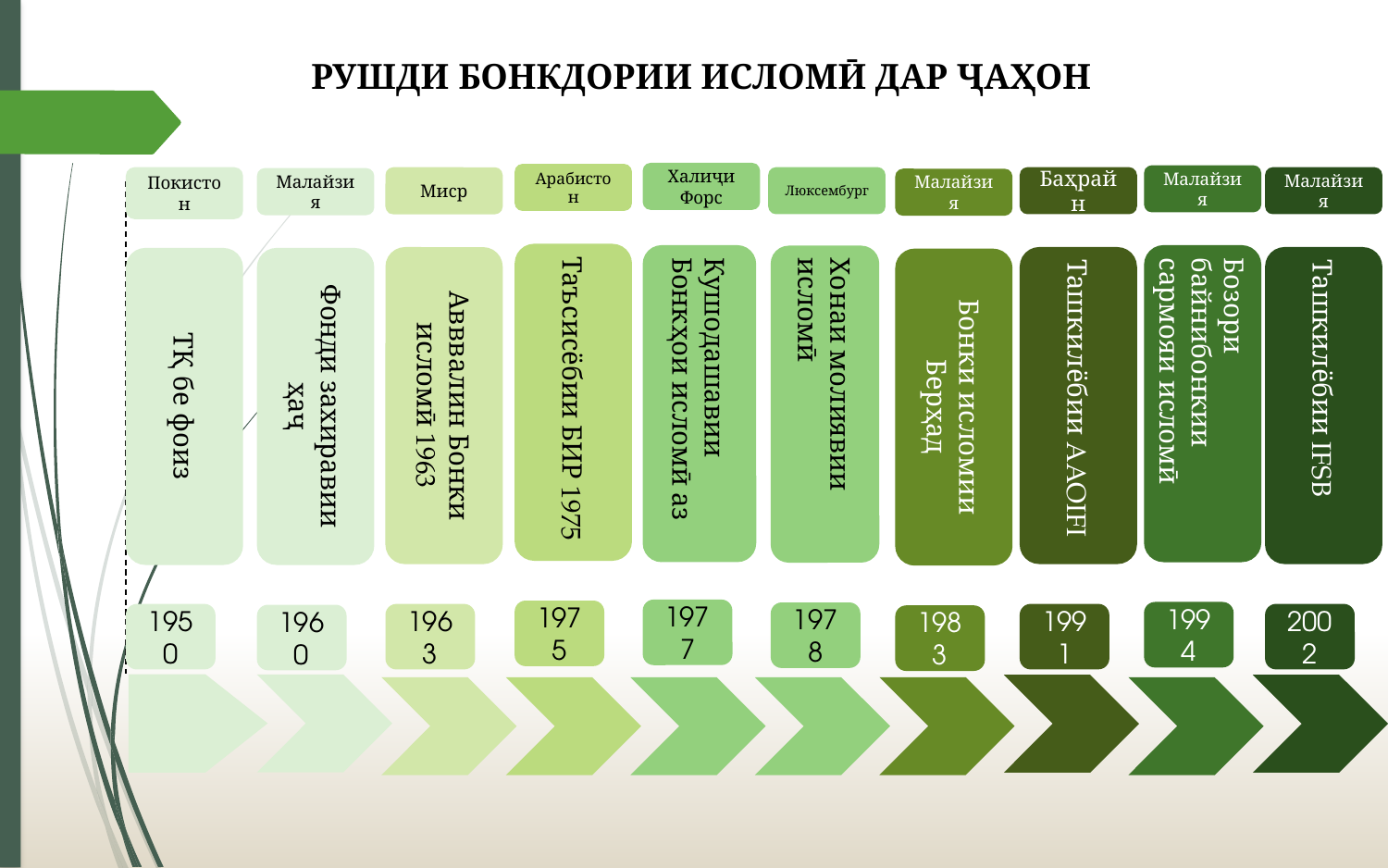

РУШДИ БОНКДОРИИ ИСЛОМӢ ДАР ҶАҲОН
Халиҷи Форс
Кушодашавии  Бонкҳои исломӣ аз
1977
Арабистон
Таъсисёбии БИР 1975
1975
Малайзия
Бозори байнибонкии сармояи исломӣ
1994
Люксембург
Хонаи молиявии исломӣ
1978
Баҳрайн
Ташкилёбии AAOIFI
1991
Малайзия
Ташкилёбии IFSB
2002
Покистон
ТҚ бе фоиз
1950
Миср
Авввалин Бонки исломӣ 1963
1963
Малайзия
Фонди захиравии ҳаҷ
1960
Малайзия
Бонки исломии Берҳад
1983